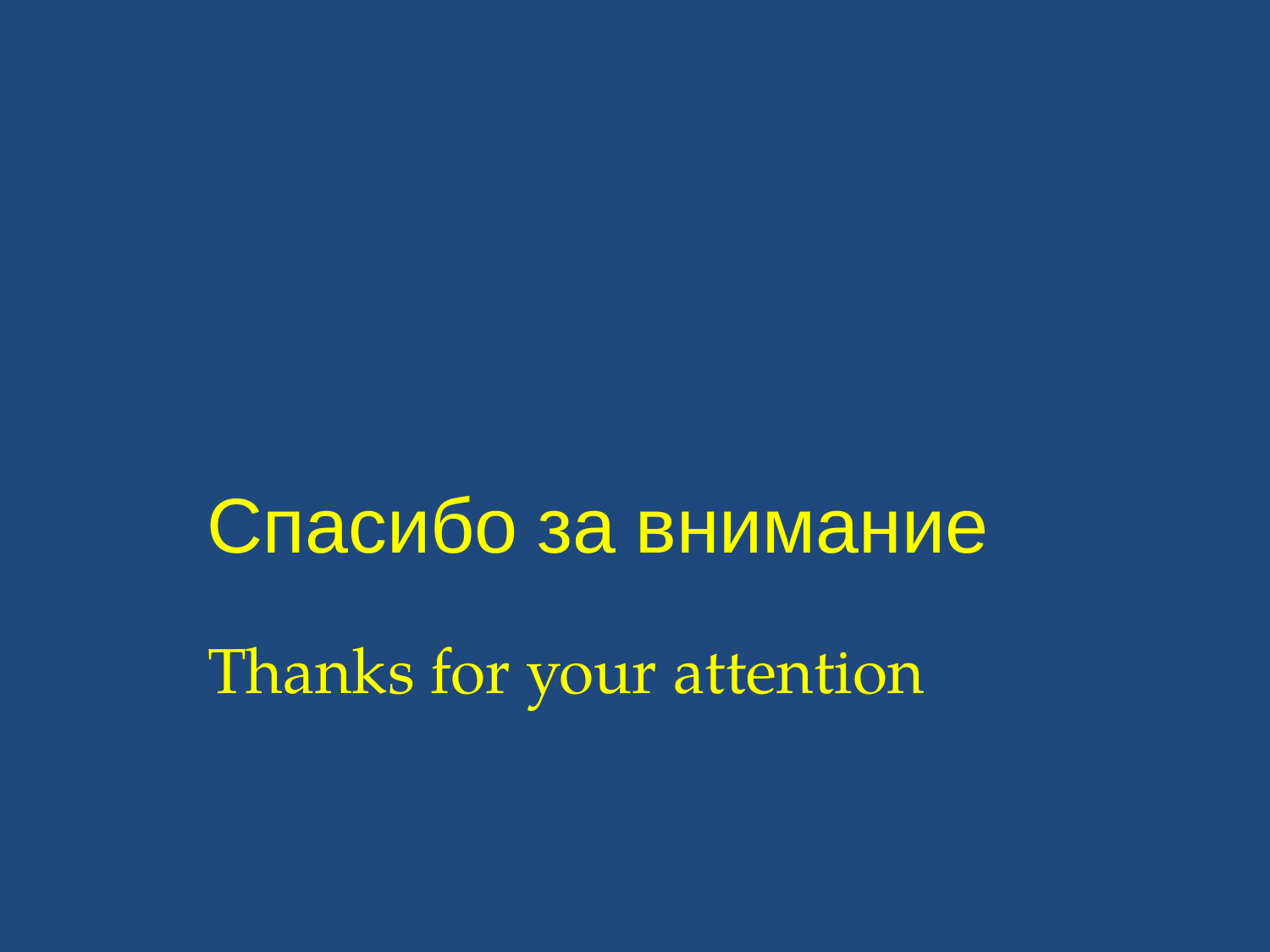

Спасибо за внимание
Thanks for your attention